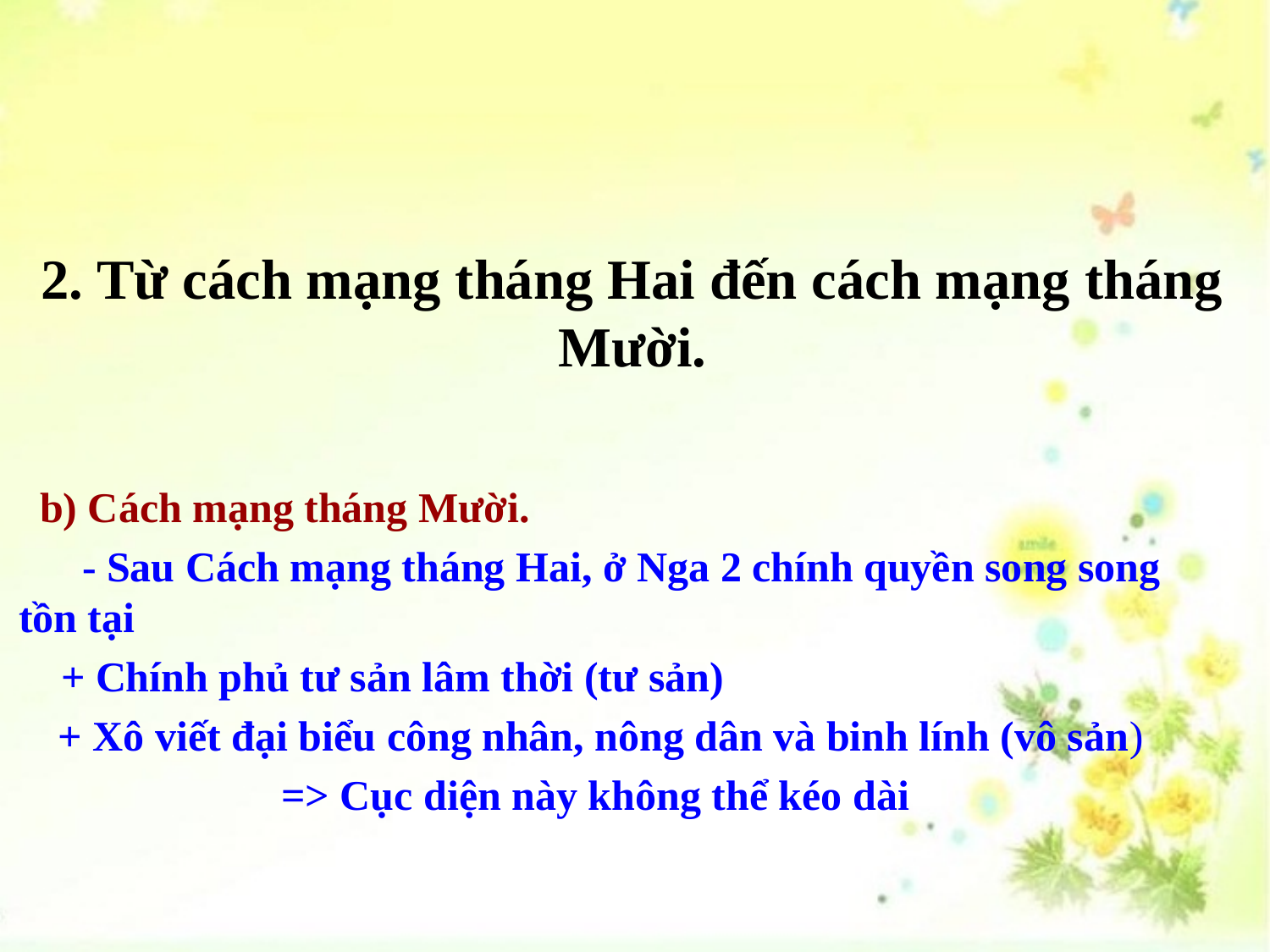

2. Từ cách mạng tháng Hai đến cách mạng tháng Mười.

  b) Cách mạng tháng Mười.
      - Sau Cách mạng tháng Hai, ở Nga 2 chính quyền song song tồn tại
    + Chính phủ tư sản lâm thời (tư sản)
 + Xô viết đại biểu công nhân, nông dân và binh lính (vô sản)
=> Cục diện này không thể kéo dài